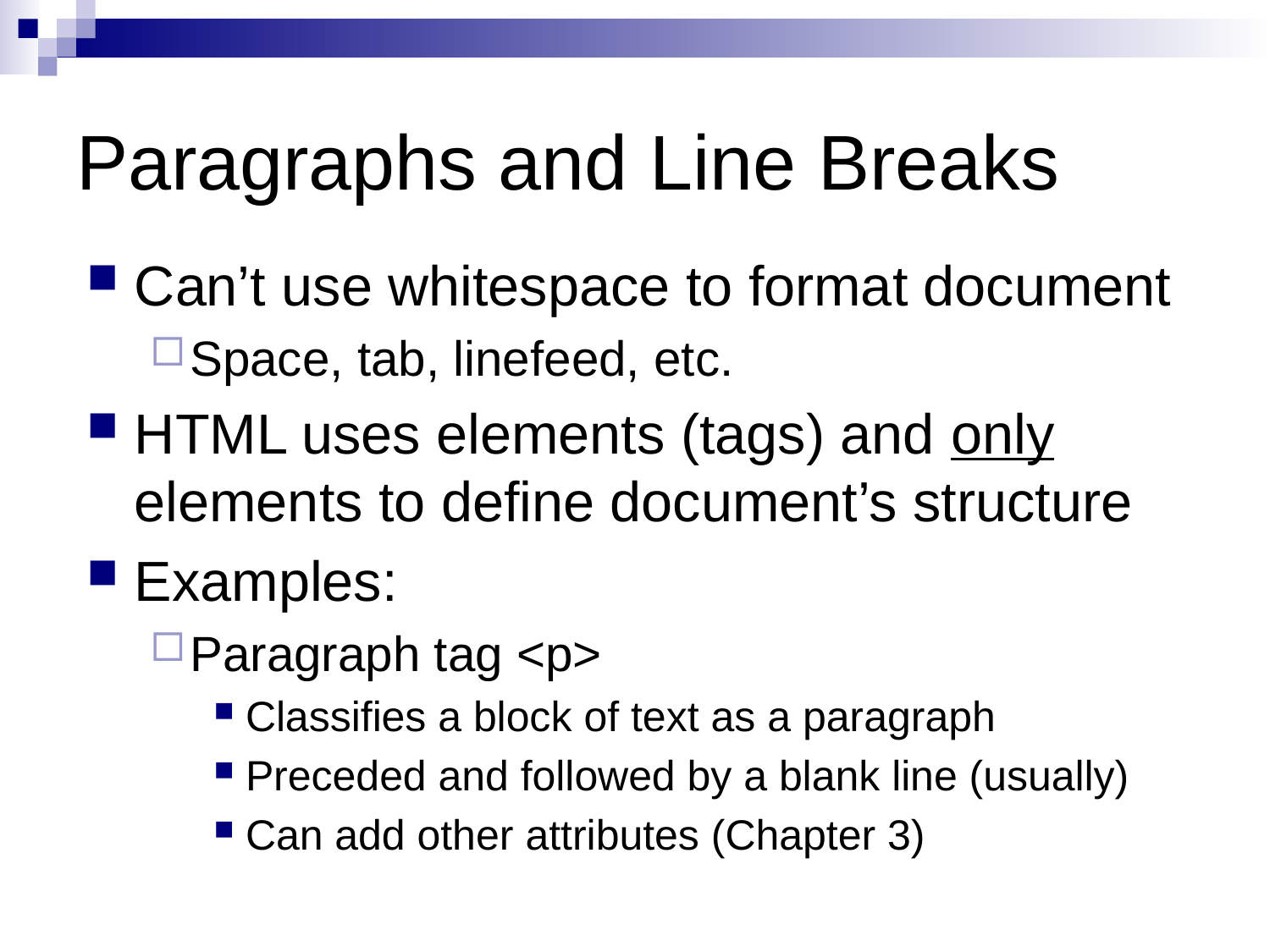

# Paragraphs and Line Breaks
Can’t use whitespace to format document
Space, tab, linefeed, etc.
HTML uses elements (tags) and only elements to define document’s structure
Examples:
Paragraph tag <p>
Classifies a block of text as a paragraph
Preceded and followed by a blank line (usually)
Can add other attributes (Chapter 3)